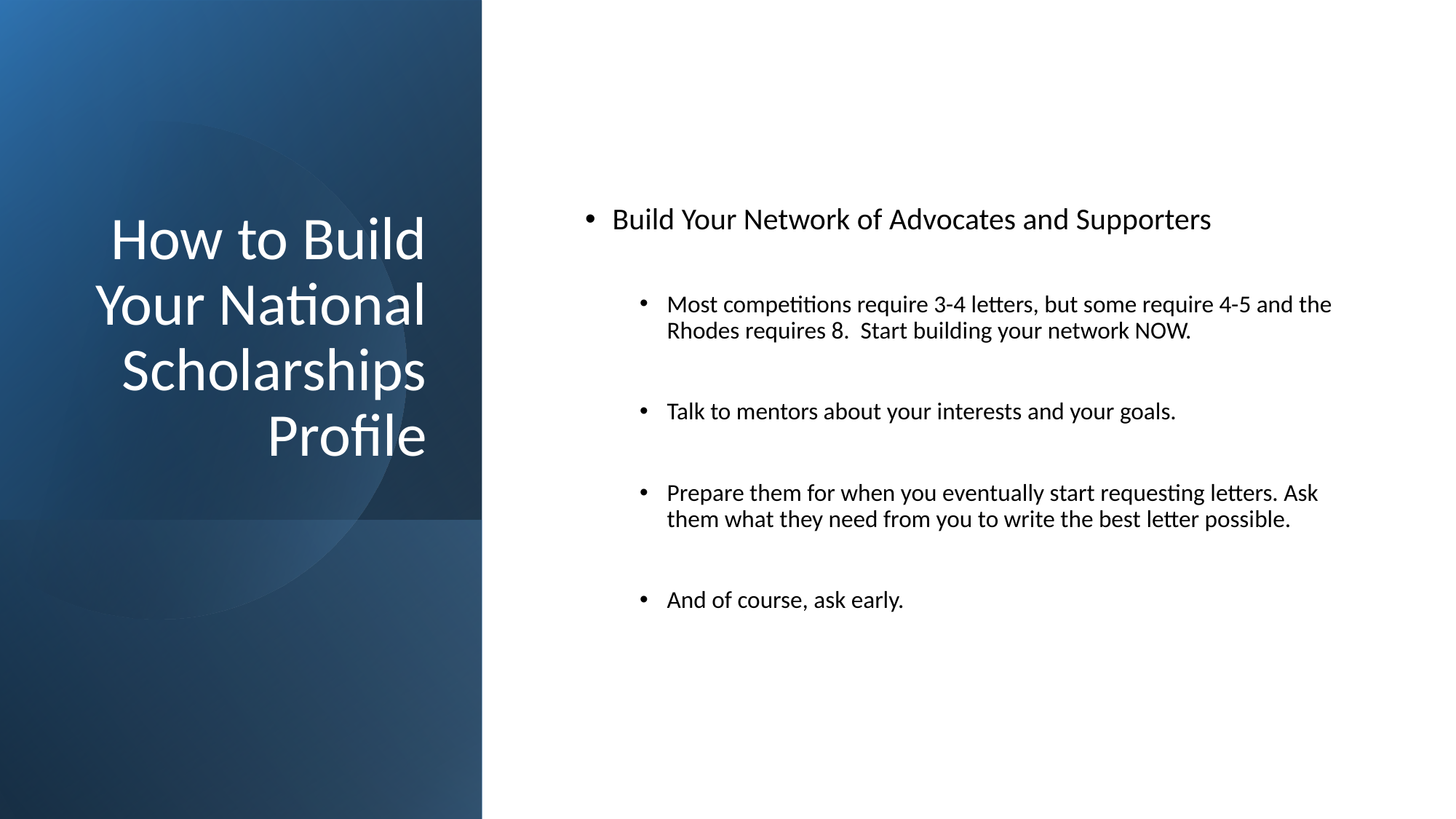

# How to Build Your National Scholarships Profile
Build Your Network of Advocates and Supporters

Most competitions require 3-4 letters, but some require 4-5 and the Rhodes requires 8.  Start building your network NOW.

Talk to mentors about your interests and your goals.

Prepare them for when you eventually start requesting letters. Ask them what they need from you to write the best letter possible.

And of course, ask early.